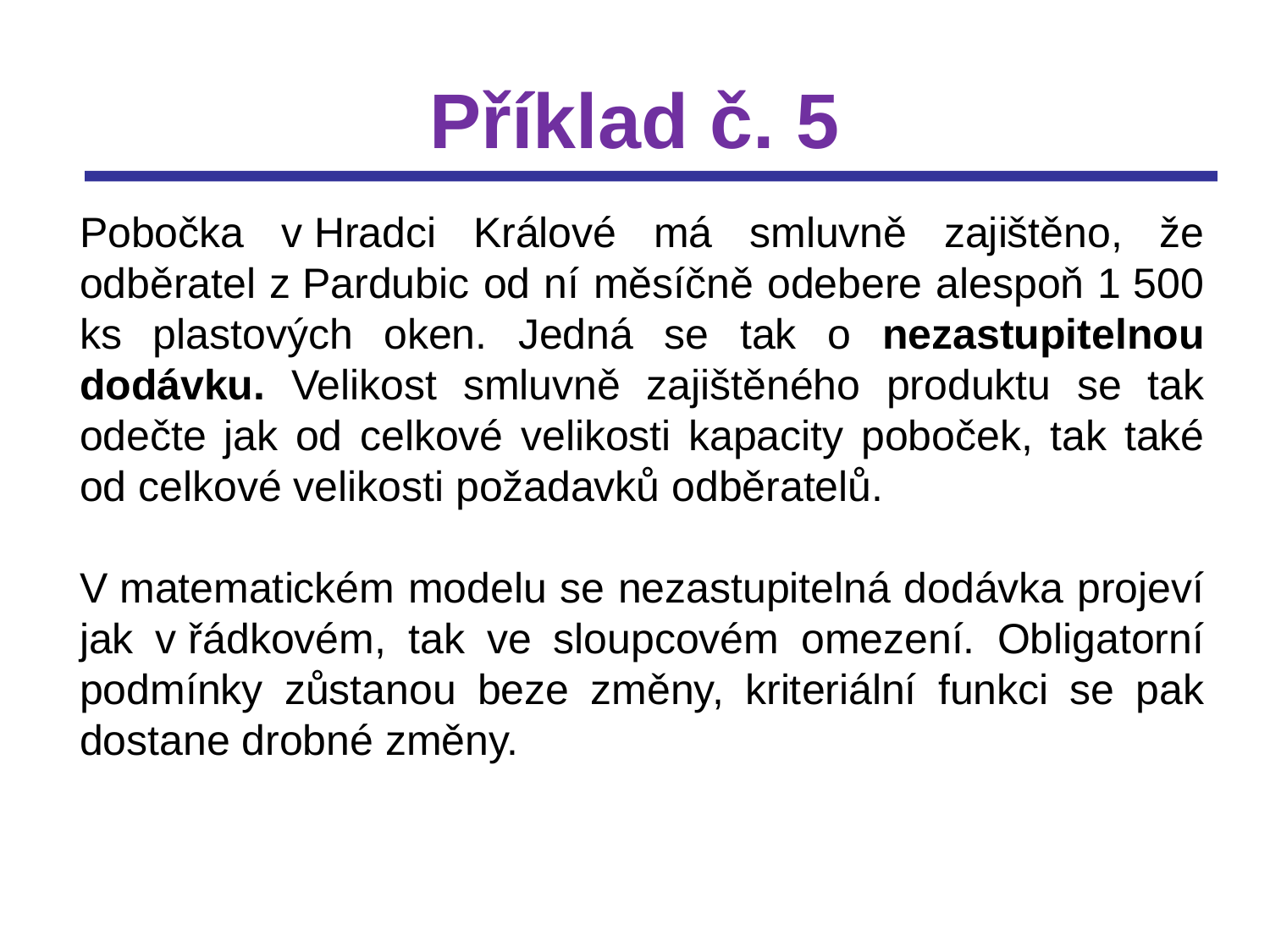

# Příklad č. 5

Pobočka v Hradci Králové má smluvně zajištěno, že odběratel z Pardubic od ní měsíčně odebere alespoň 1 500 ks plastových oken. Jedná se tak o nezastupitelnou dodávku. Velikost smluvně zajištěného produktu se tak odečte jak od celkové velikosti kapacity poboček, tak také od celkové velikosti požadavků odběratelů.

V matematickém modelu se nezastupitelná dodávka projeví jak v řádkovém, tak ve sloupcovém omezení. Obligatorní podmínky zůstanou beze změny, kriteriální funkci se pak dostane drobné změny.